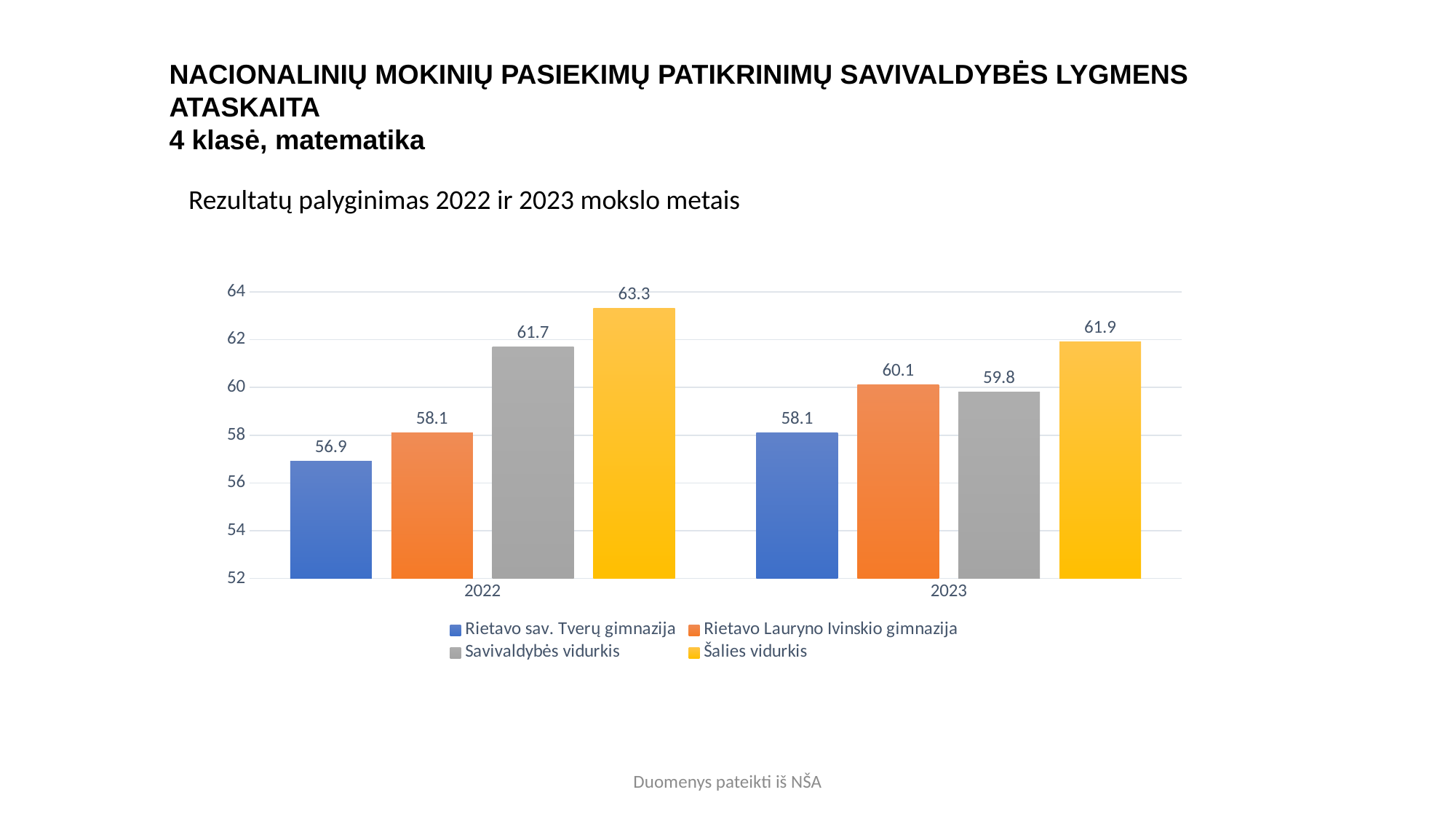

NACIONALINIŲ MOKINIŲ PASIEKIMŲ PATIKRINIMŲ SAVIVALDYBĖS LYGMENS ATASKAITA
4 klasė, matematika
Rezultatų palyginimas 2022 ir 2023 mokslo metais

### Chart

| Category | Rietavo sav. Tverų gimnazija | Rietavo Lauryno Ivinskio gimnazija | Savivaldybės vidurkis | Šalies vidurkis |
|---|---|---|---|---|
| 2022 | 56.9 | 58.1 | 61.7 | 63.3 |
| 2023 | 58.1 | 60.1 | 59.8 | 61.9 |
Duomenys pateikti iš NŠA